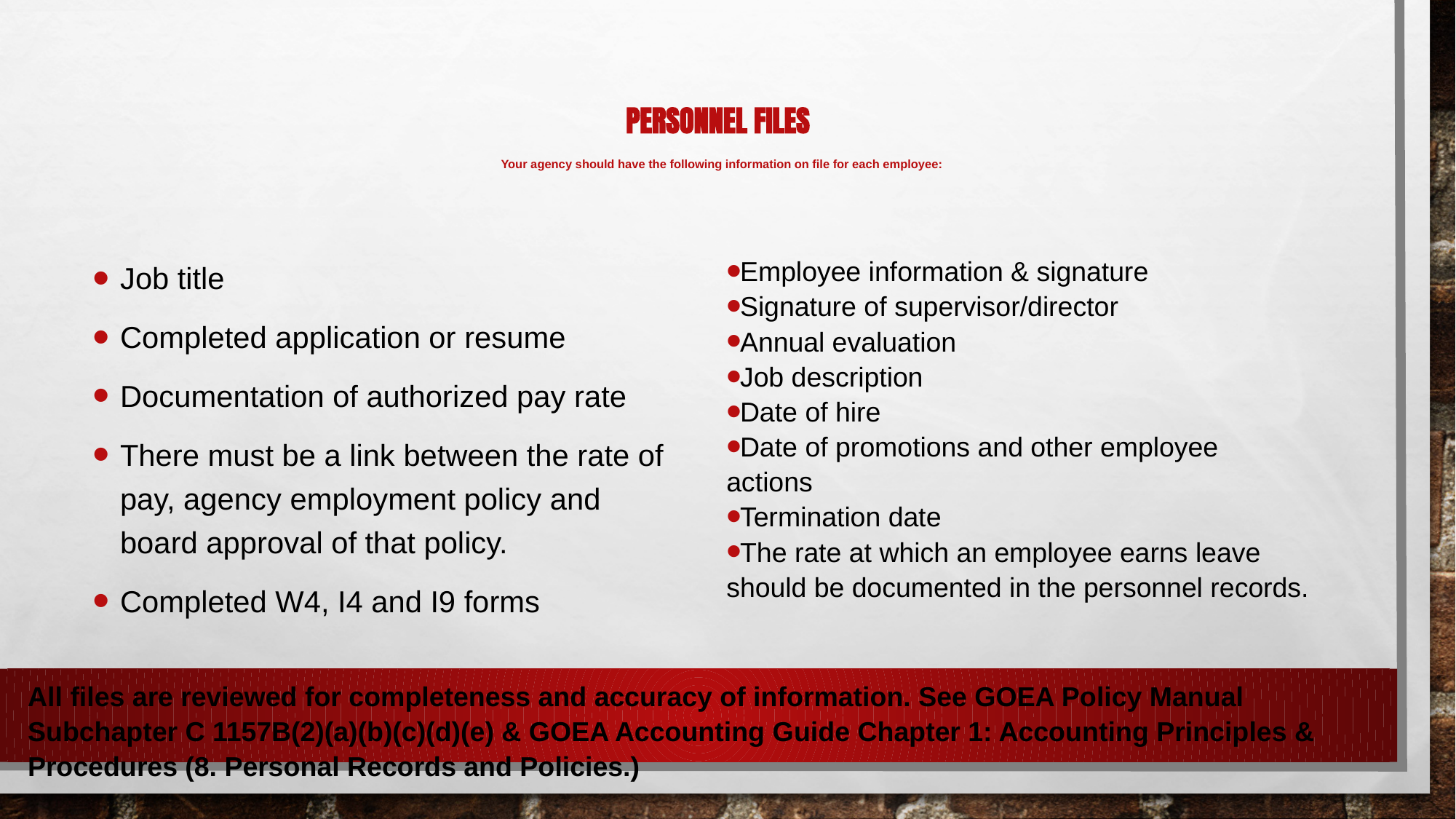

# Personnel Files Your agency should have the following information on file for each employee:
Job title
Completed application or resume
Documentation of authorized pay rate
There must be a link between the rate of pay, agency employment policy and board approval of that policy.
Completed W4, I4 and I9 forms

Employee information & signature
Signature of supervisor/director
Annual evaluation
Job description
Date of hire
Date of promotions and other employee actions
Termination date
The rate at which an employee earns leave should be documented in the personnel records.

All files are reviewed for completeness and accuracy of information. See GOEA Policy Manual Subchapter C 1157B(2)(a)(b)(c)(d)(e) & GOEA Accounting Guide Chapter 1: Accounting Principles & Procedures (8. Personal Records and Policies.)